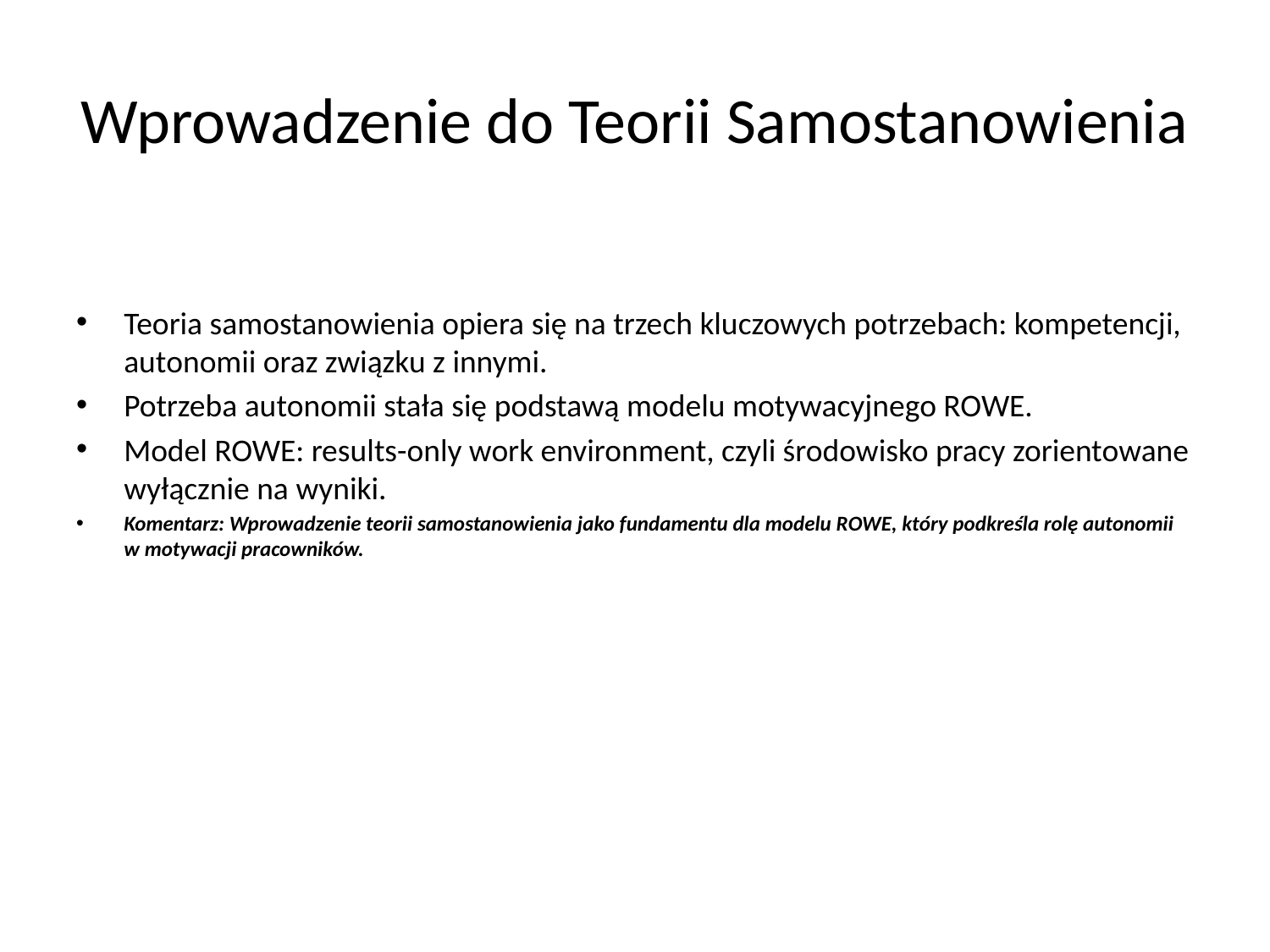

# Wprowadzenie do Teorii Samostanowienia

Teoria samostanowienia opiera się na trzech kluczowych potrzebach: kompetencji, autonomii oraz związku z innymi.
Potrzeba autonomii stała się podstawą modelu motywacyjnego ROWE.
Model ROWE: results-only work environment, czyli środowisko pracy zorientowane wyłącznie na wyniki.
Komentarz: Wprowadzenie teorii samostanowienia jako fundamentu dla modelu ROWE, który podkreśla rolę autonomii w motywacji pracowników.